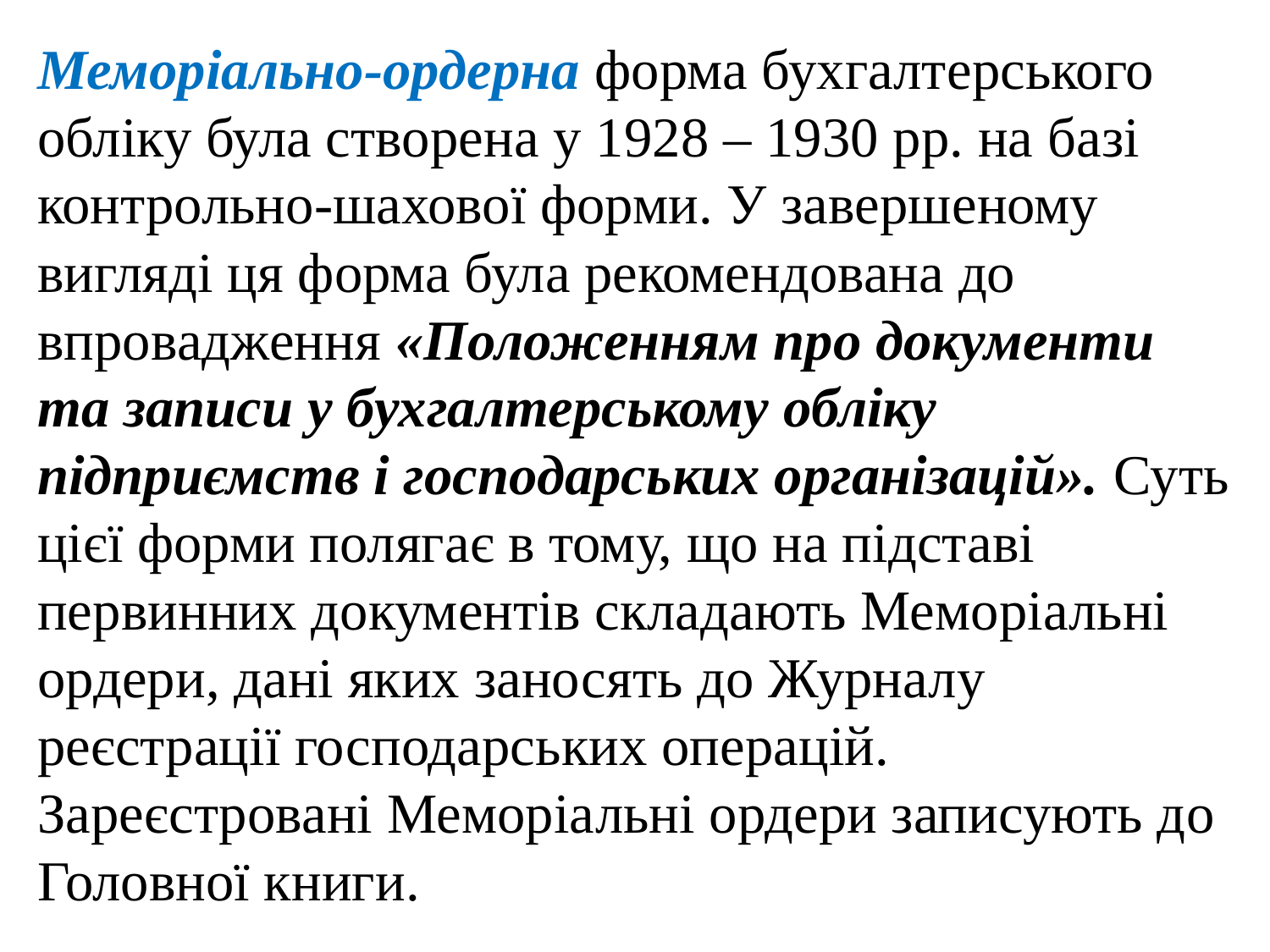

Меморіально-ордерна форма бухгалтерського обліку була створена у 1928 – 1930 рр. на базі контрольно-шахової форми. У завершеному вигляді ця форма була рекомендована до впровадження «Положенням про документи та записи у бухгалтерському обліку підприємств і господарських організацій». Суть цієї форми полягає в тому, що на підставі первинних документів складають Меморіальні ордери, дані яких заносять до Журналу реєстрації господарських операцій. Зареєстровані Меморіальні ордери записують до Головної книги.